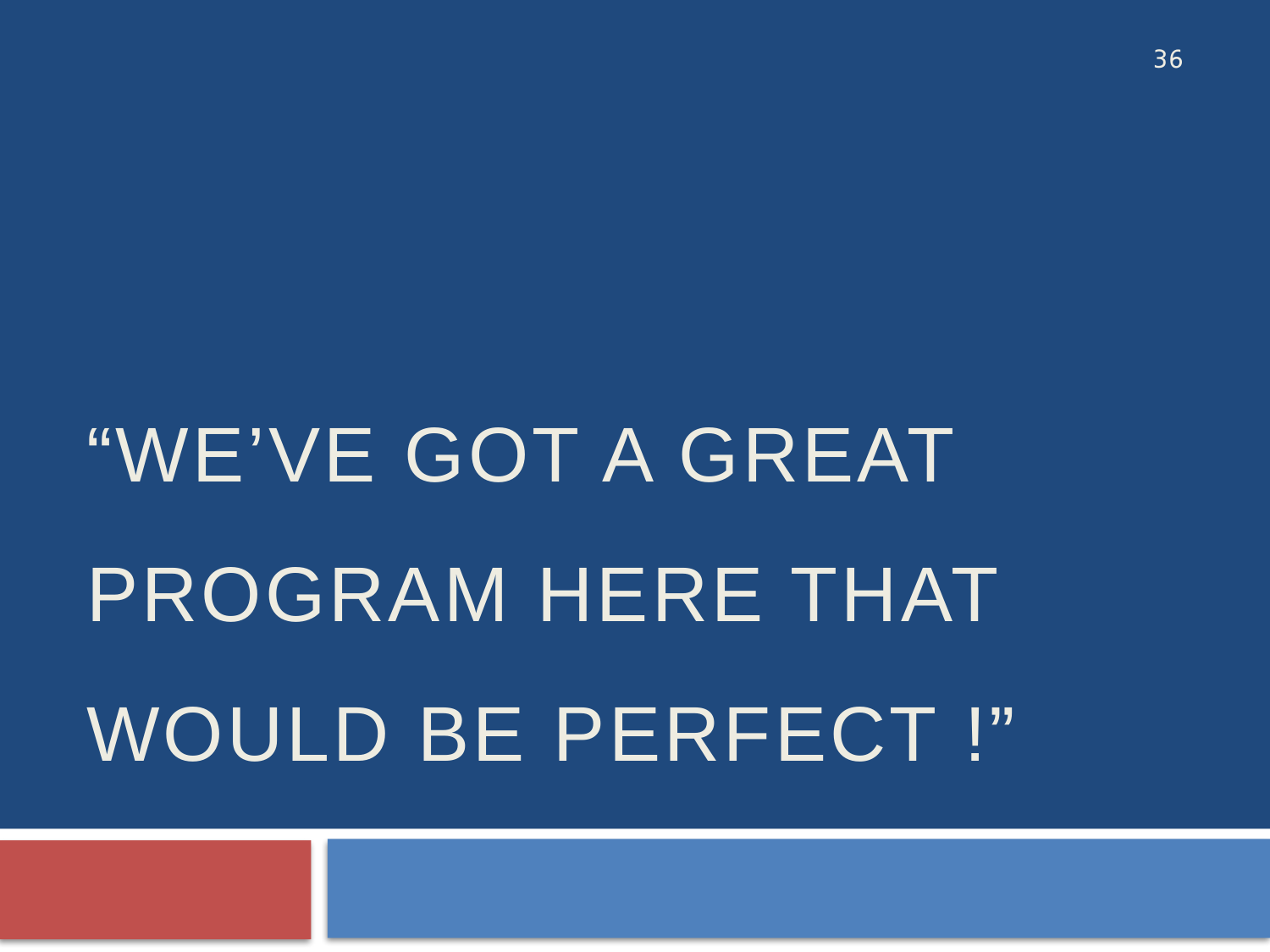

36
# “We’ve got a great program here that would be perfect !”